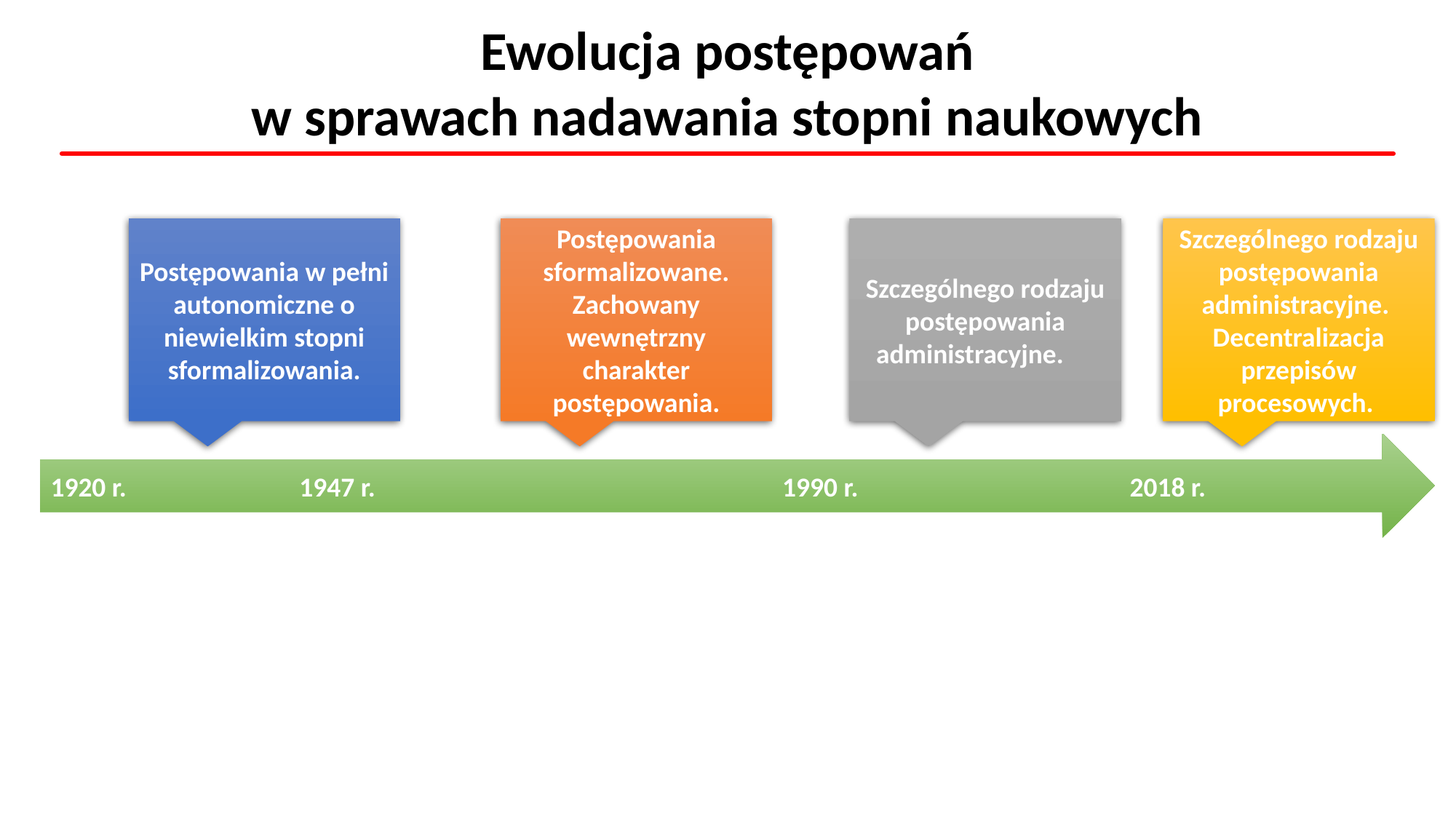

Ewolucja postępowań
w sprawach nadawania stopni naukowych
Postępowania w pełni autonomiczne o niewielkim stopni sformalizowania.
Postępowania sformalizowane. Zachowany wewnętrzny charakter postępowania.
Szczególnego rodzaju postępowania administracyjne.
Szczególnego rodzaju postępowania administracyjne.  Decentralizacja przepisów procesowych.
1920 r.                            1947 r.                                                                  1990 r.                                            2018 r.